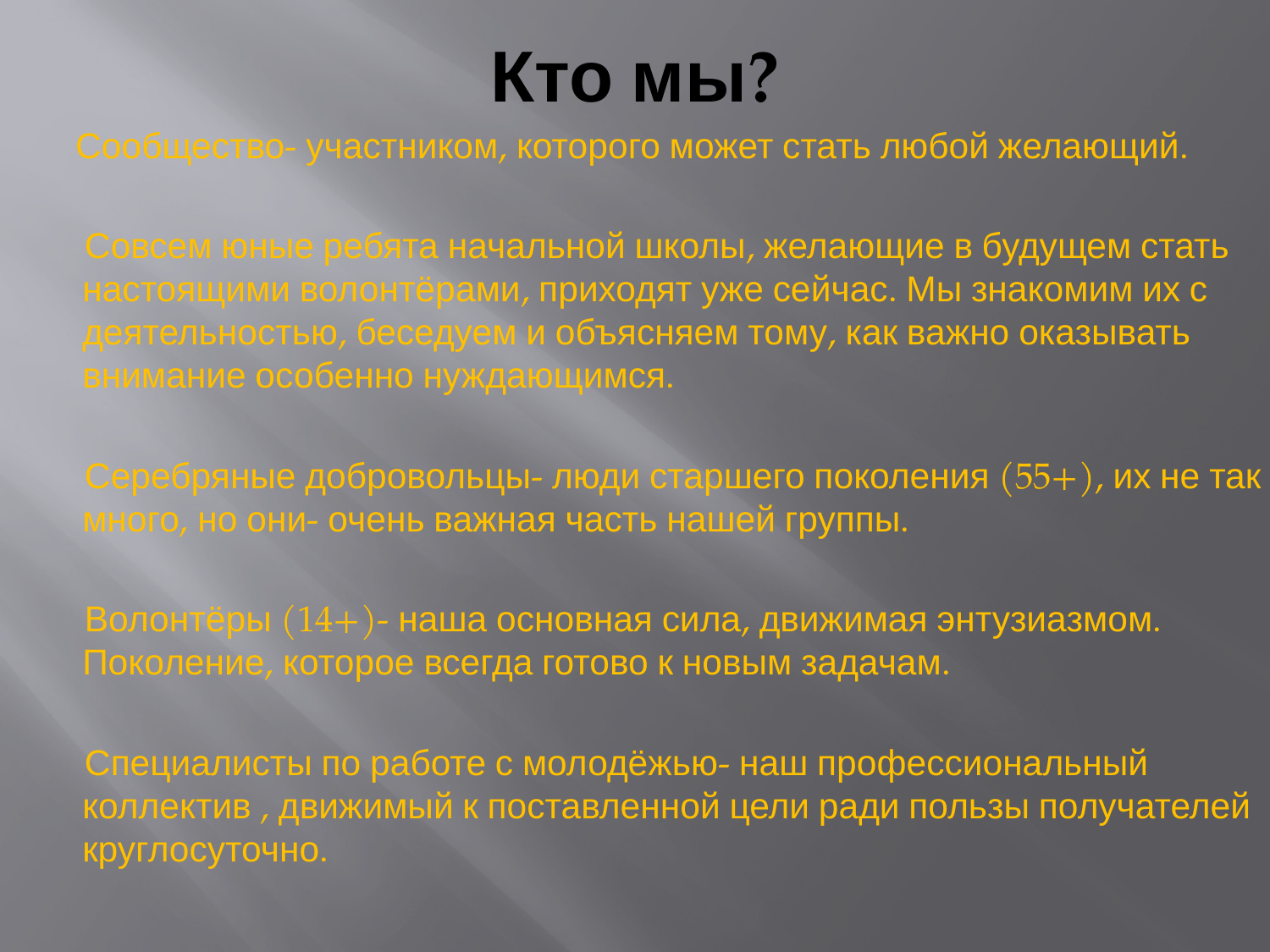

# Кто мы?
     Сообщество- участником, которого может стать любой желающий.

      Совсем юные ребята начальной школы, желающие в будущем стать настоящими волонтёрами, приходят уже сейчас. Мы знакомим их с деятельностью, беседуем и объясняем тому, как важно оказывать внимание особенно нуждающимся.

      Серебряные добровольцы- люди старшего поколения (55+), их не так много, но они- очень важная часть нашей группы.

      Волонтёры (14+)- наша основная сила, движимая энтузиазмом. Поколение, которое всегда готово к новым задачам.

      Специалисты по работе с молодёжью- наш профессиональный коллектив , движимый к поставленной цели ради пользы получателей круглосуточно.